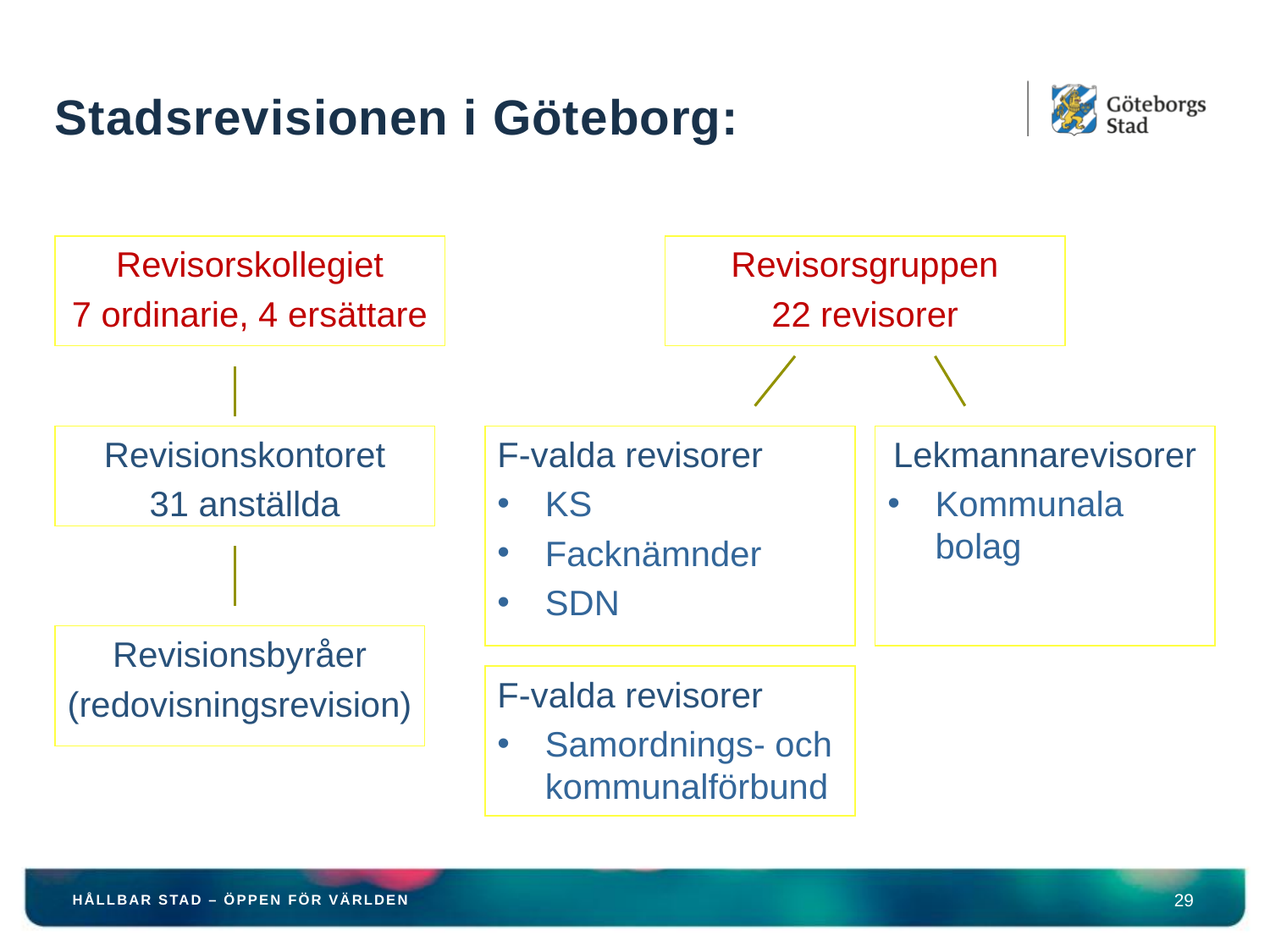

# Stadsrevisionen i Göteborg:
Revisorskollegiet
7 ordinarie, 4 ersättare
Revisorsgruppen
22 revisorer
Revisionskontoret
31 anställda
F-valda revisorer
KS
Facknämnder
SDN
Lekmannarevisorer
Kommunala bolag
Revisionsbyråer
(redovisningsrevision)
F-valda revisorer
Samordnings- och kommunalförbund
HÅLLBAR STAD – ÖPPEN FÖR VÄRLDEN
29